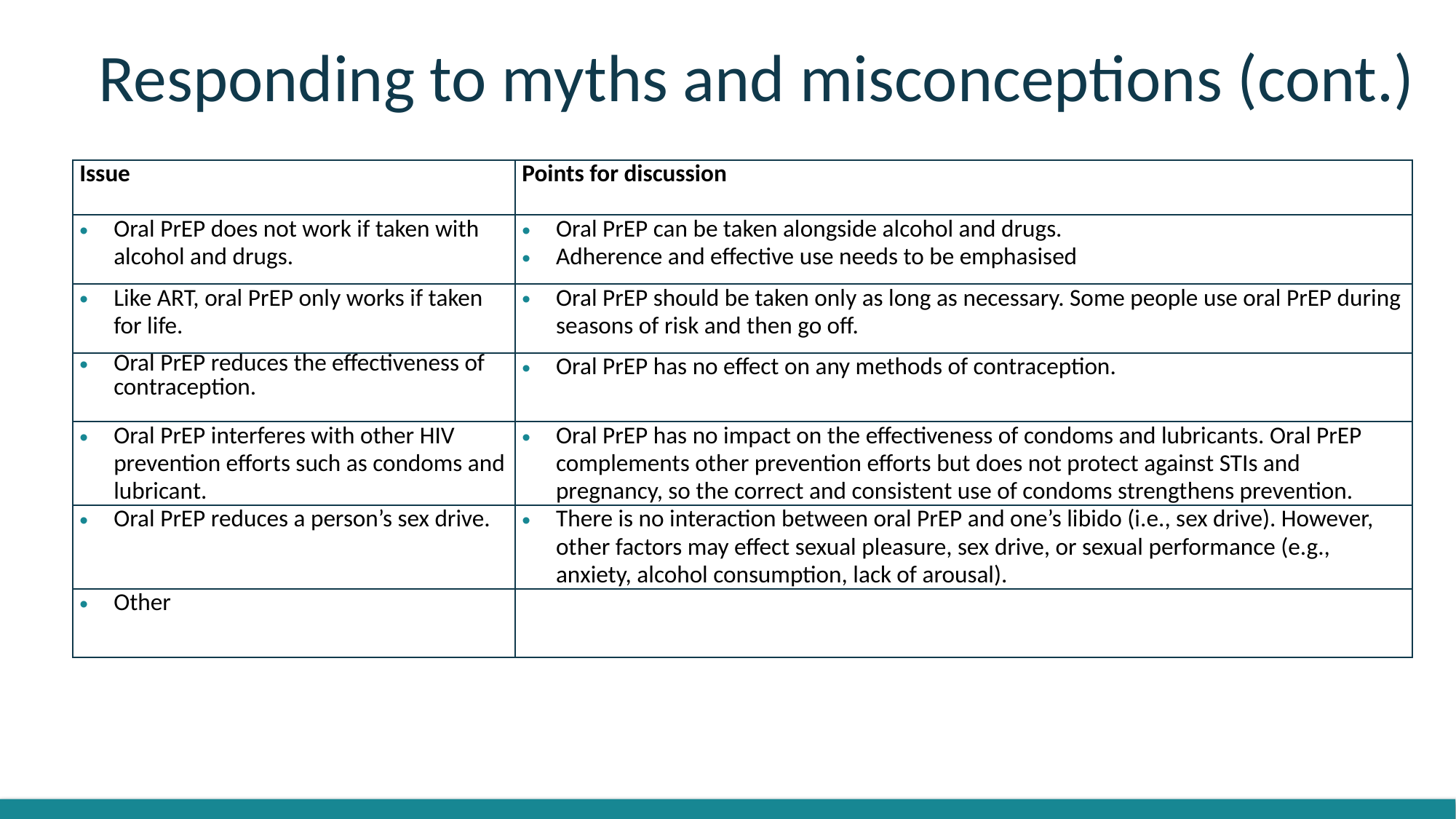

# Responding to myths and misconceptions (cont.)
| Issue | Points for discussion |
| --- | --- |
| Oral PrEP does not work if taken with alcohol and drugs. | Oral PrEP can be taken alongside alcohol and drugs. Adherence and effective use needs to be emphasised |
| Like ART, oral PrEP only works if taken for life. | Oral PrEP should be taken only as long as necessary. Some people use oral PrEP during seasons of risk and then go off. |
| Oral PrEP reduces the effectiveness of contraception. | Oral PrEP has no effect on any methods of contraception. |
| Oral PrEP interferes with other HIV prevention efforts such as condoms and lubricant. | Oral PrEP has no impact on the effectiveness of condoms and lubricants. Oral PrEP complements other prevention efforts but does not protect against STIs and pregnancy, so the correct and consistent use of condoms strengthens prevention. |
| Oral PrEP reduces a person’s sex drive. | There is no interaction between oral PrEP and one’s libido (i.e., sex drive). However, other factors may effect sexual pleasure, sex drive, or sexual performance (e.g., anxiety, alcohol consumption, lack of arousal). |
| Other |  |